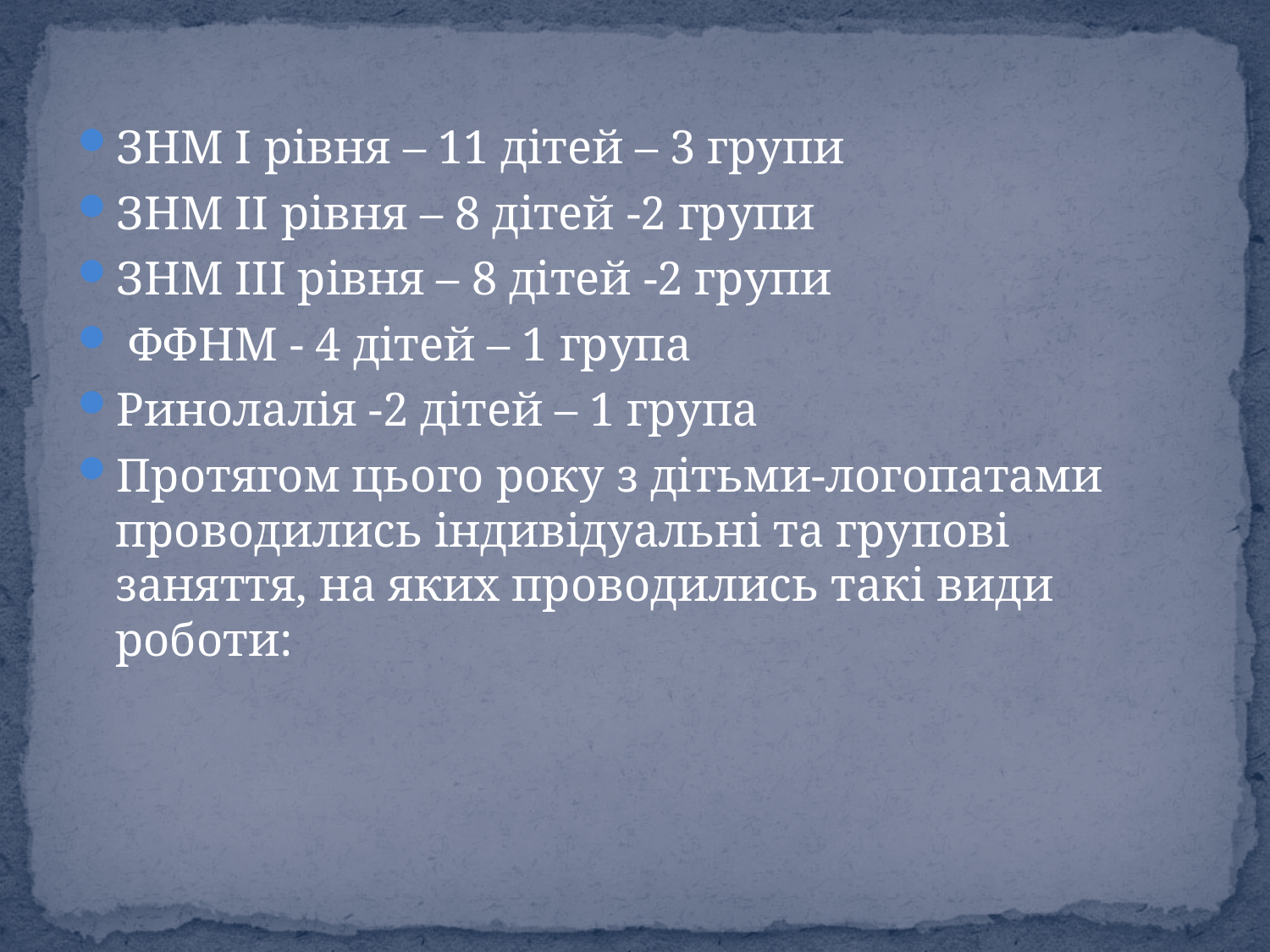

ЗНМ І рівня – 11 дітей – 3 групи
ЗНМ ІІ рівня – 8 дітей -2 групи
ЗНМ ІІІ рівня – 8 дітей -2 групи
 ФФНМ - 4 дітей – 1 група
Ринолалія -2 дітей – 1 група
Протягом цього року з дітьми-логопатами проводились індивідуальні та групові заняття, на яких проводились такі види роботи: